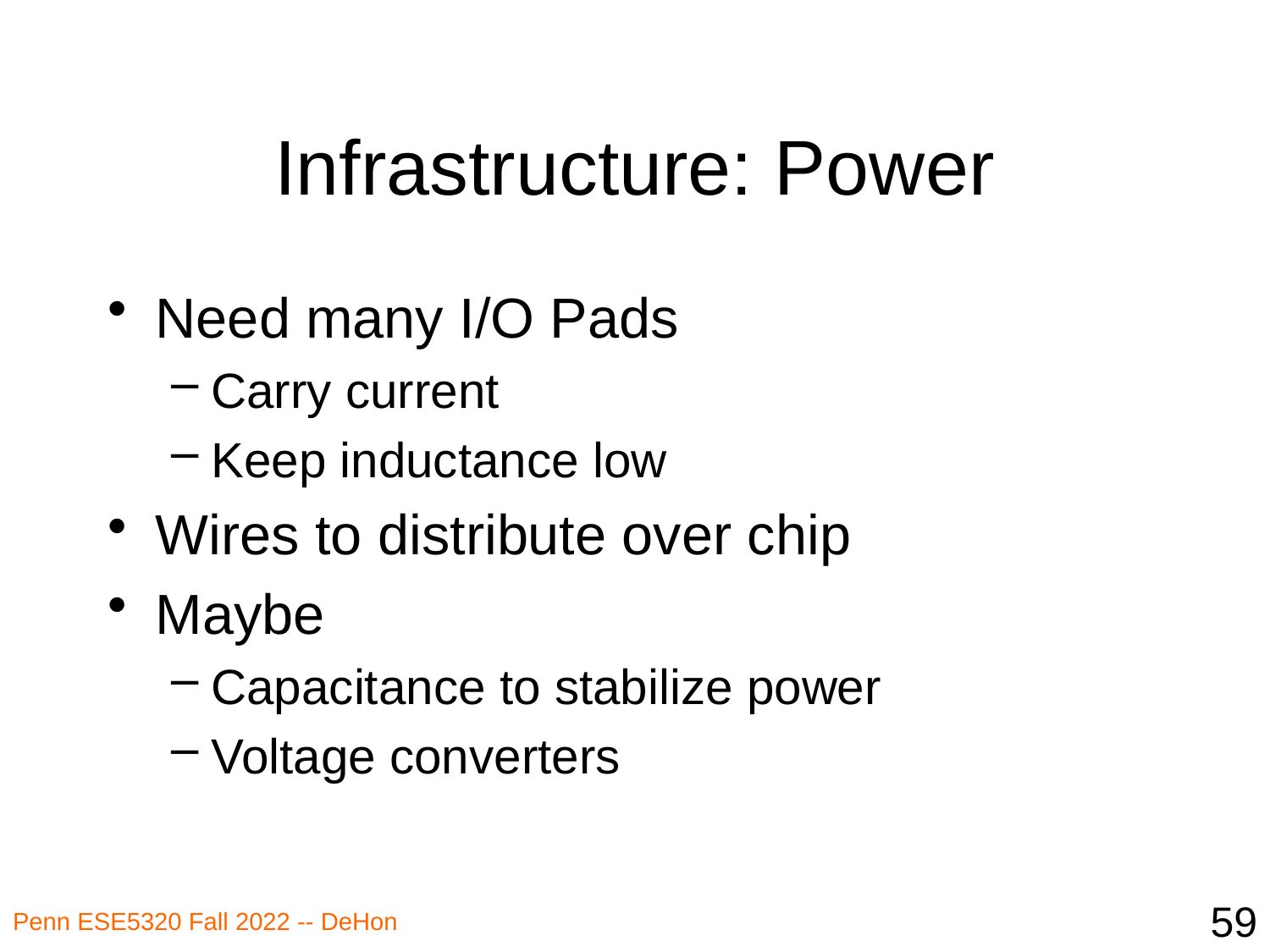

# Infrastructure: Power
Need many I/O Pads
Carry current
Keep inductance low
Wires to distribute over chip
Maybe
Capacitance to stabilize power
Voltage converters
59
Penn ESE5320 Fall 2022 -- DeHon